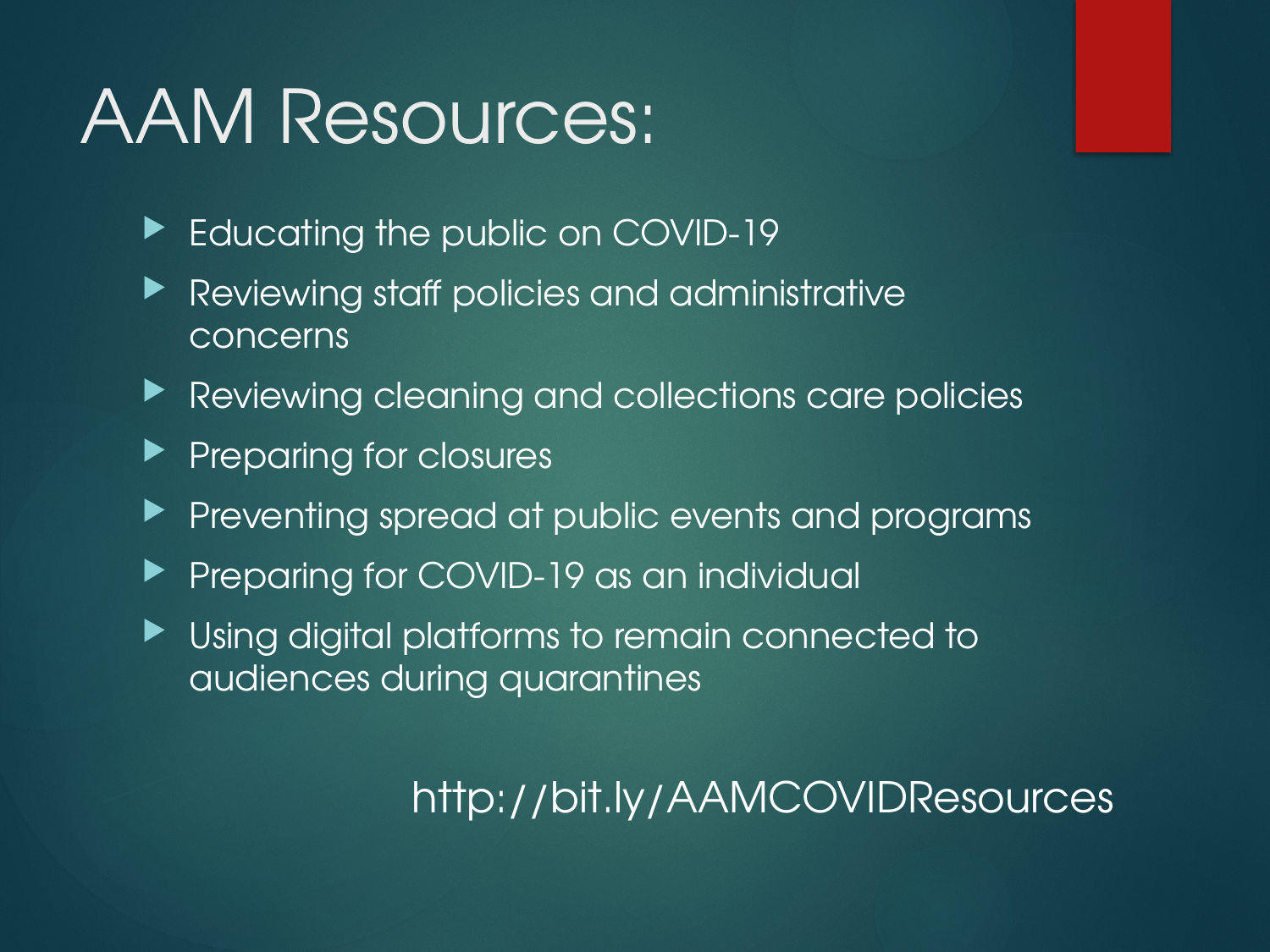

# AAM Resources:
Educating the public on COVID-19
Reviewing staff policies and administrative concerns
Reviewing cleaning and collections care policies
Preparing for closures
Preventing spread at public events and programs
Preparing for COVID-19 as an individual
Using digital platforms to remain connected to audiences during quarantines
http://bit.ly/AAMCOVIDResources